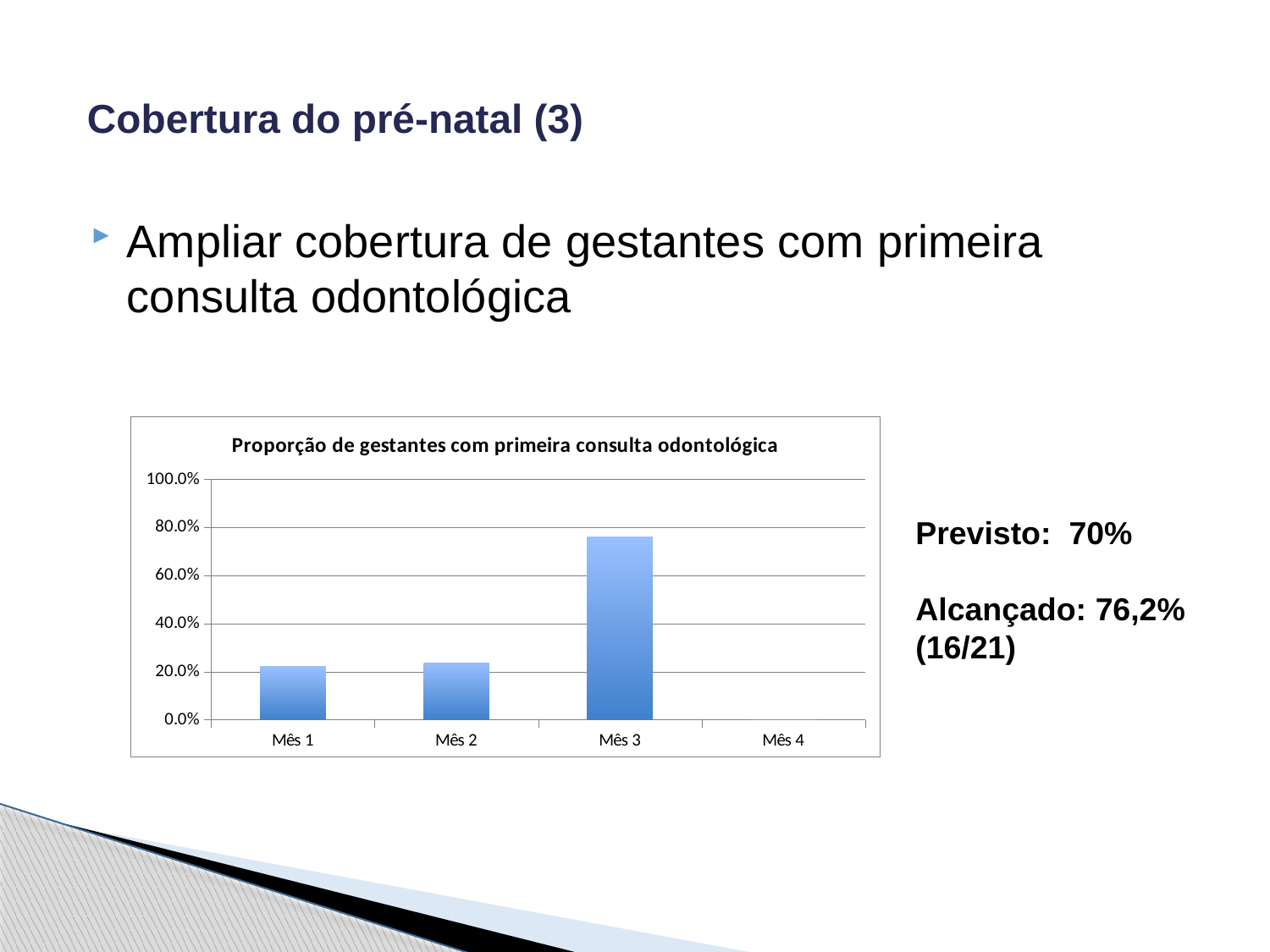

# Cobertura do pré-natal (3)
Ampliar cobertura de gestantes com primeira consulta odontológica

### Chart:

| Category | Proporção de gestantes com primeira consulta odontológica |
|---|---|
| Mês 1 | 0.222222222222222 |
| Mês 2 | 0.238095238095238 |
| Mês 3 | 0.761904761904762 |
| Mês 4 | 0.0 |
Previsto:  70%

Alcançado: 76,2% (16/21)